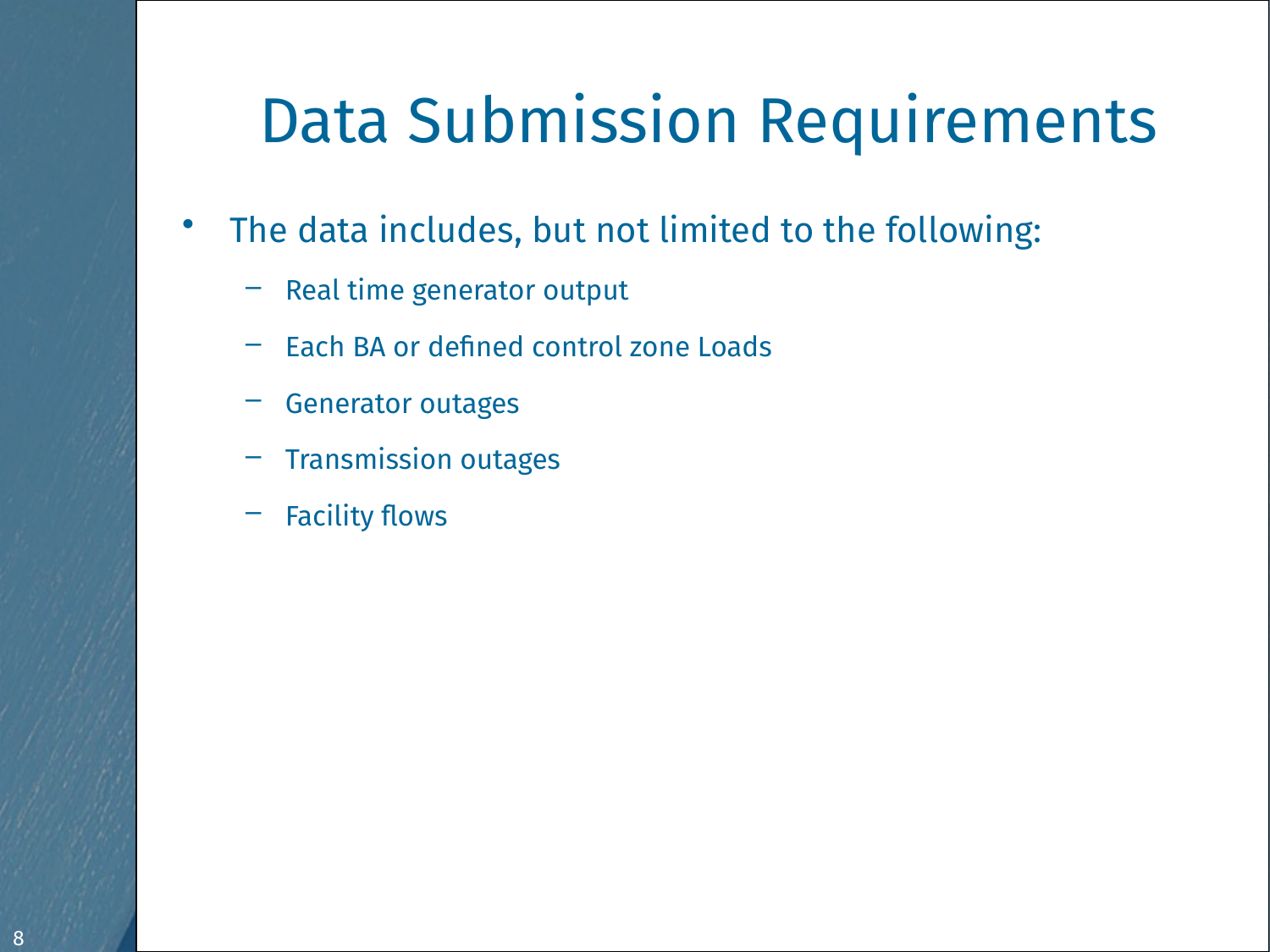

# Data Submission Requirements
The data includes, but not limited to the following:
Real time generator output
Each BA or defined control zone Loads
Generator outages
Transmission outages
Facility flows

8
8
Free Template from www.brainybetty.com